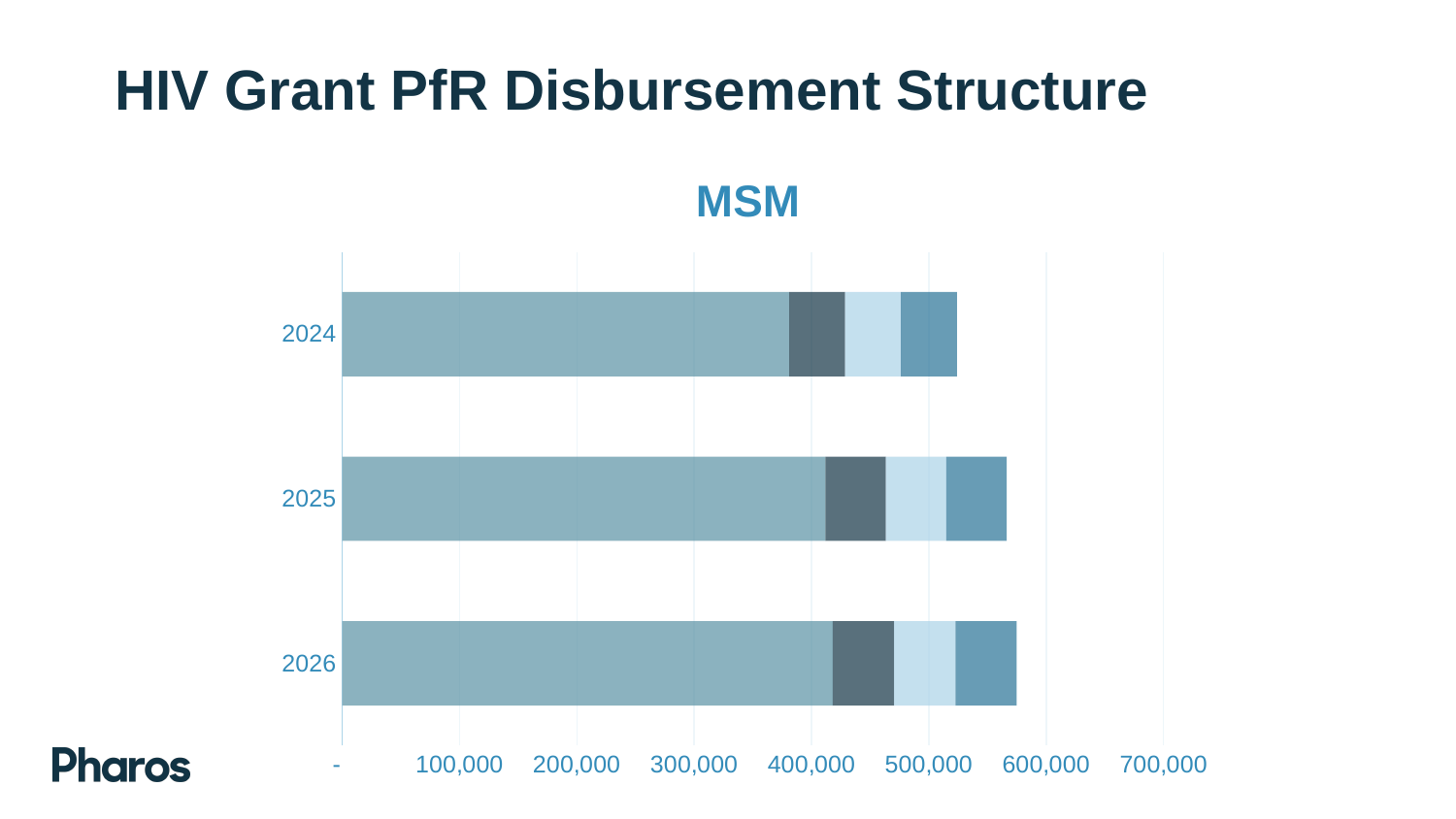

# HIV Grant PfR Disbursement Structure

### Chart: MSM

| Category | 80% of BA | 90% of BA | 100% of BA | Incentive |
|---|---|---|---|---|
| 2026 | 418118.51963345916 | 52264.814954182395 | 52264.814954182395 | 52264.814954182395 |
| 2025 | 411854.50864263705 | 51481.81358032963 | 51481.81358032963 | 51481.81358032963 |
| 2024 | 381006.45410227147 | 47625.806762783934 | 47625.806762783934 | 47625.806762783934 |